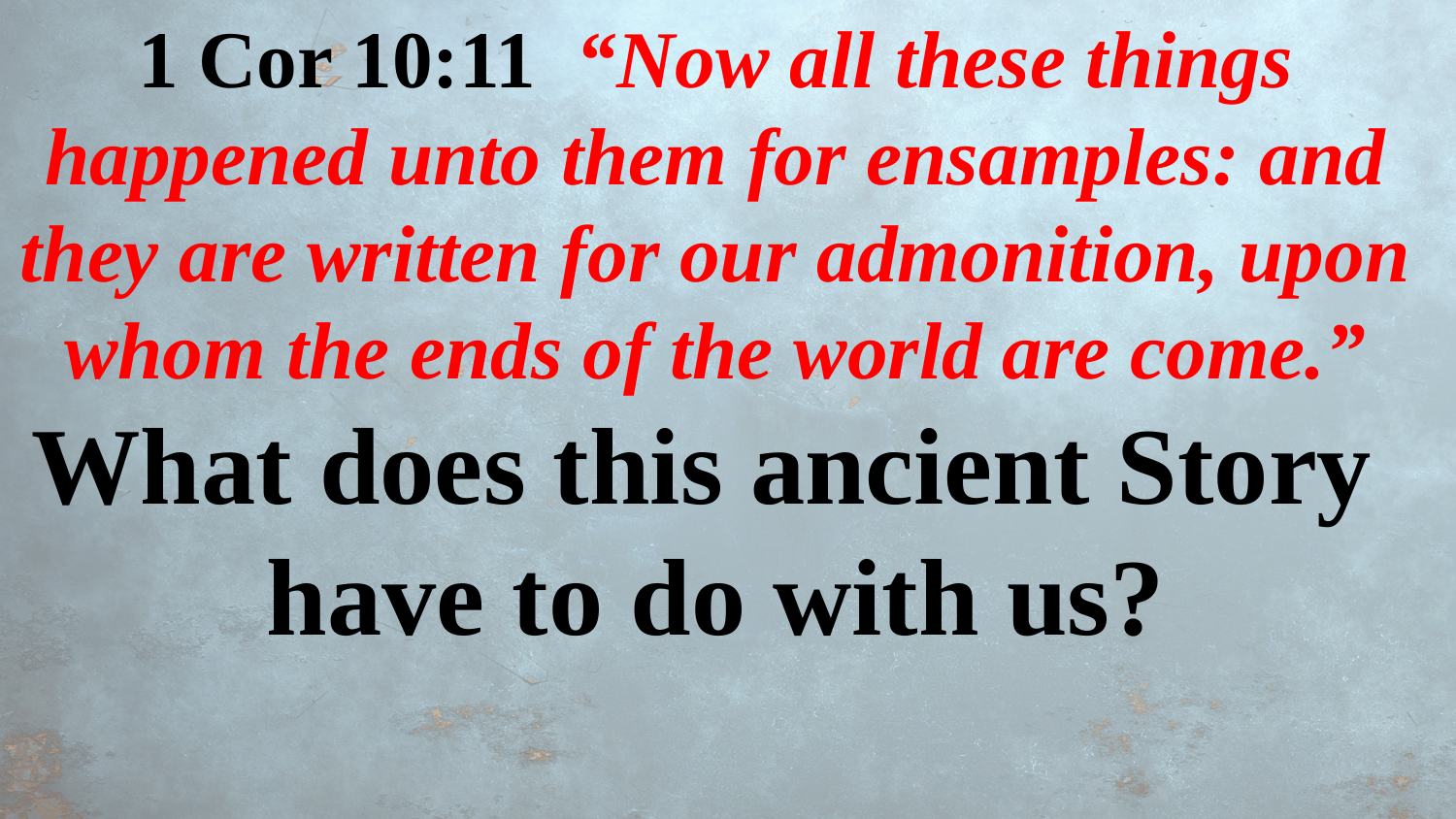

1 Cor 10:11  “Now all these things happened unto them for ensamples: and they are written for our admonition, upon whom the ends of the world are come.”
What does this ancient Story
have to do with us?